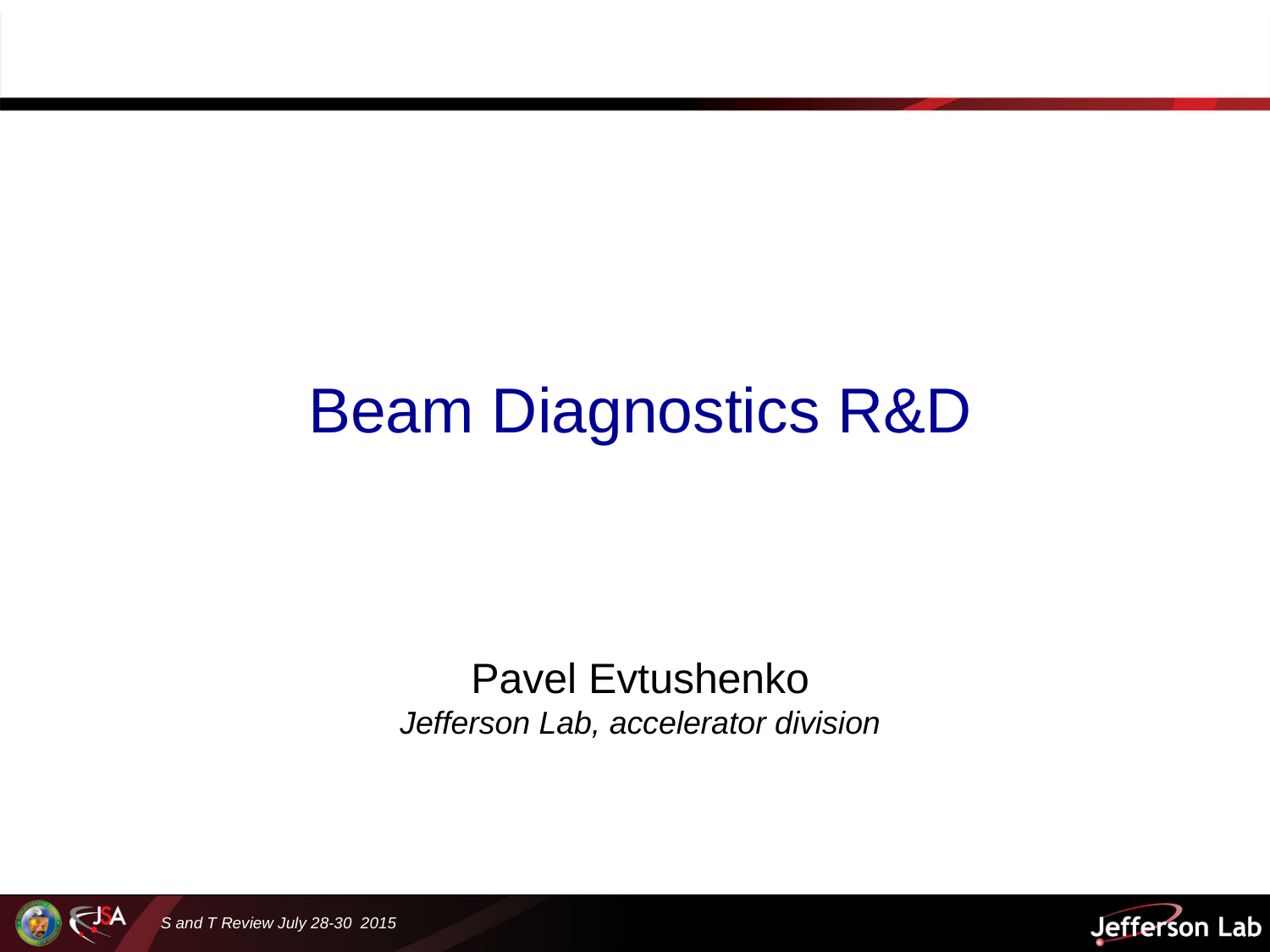

Beam Diagnostics R&D
Pavel Evtushenko
Jefferson Lab, accelerator division